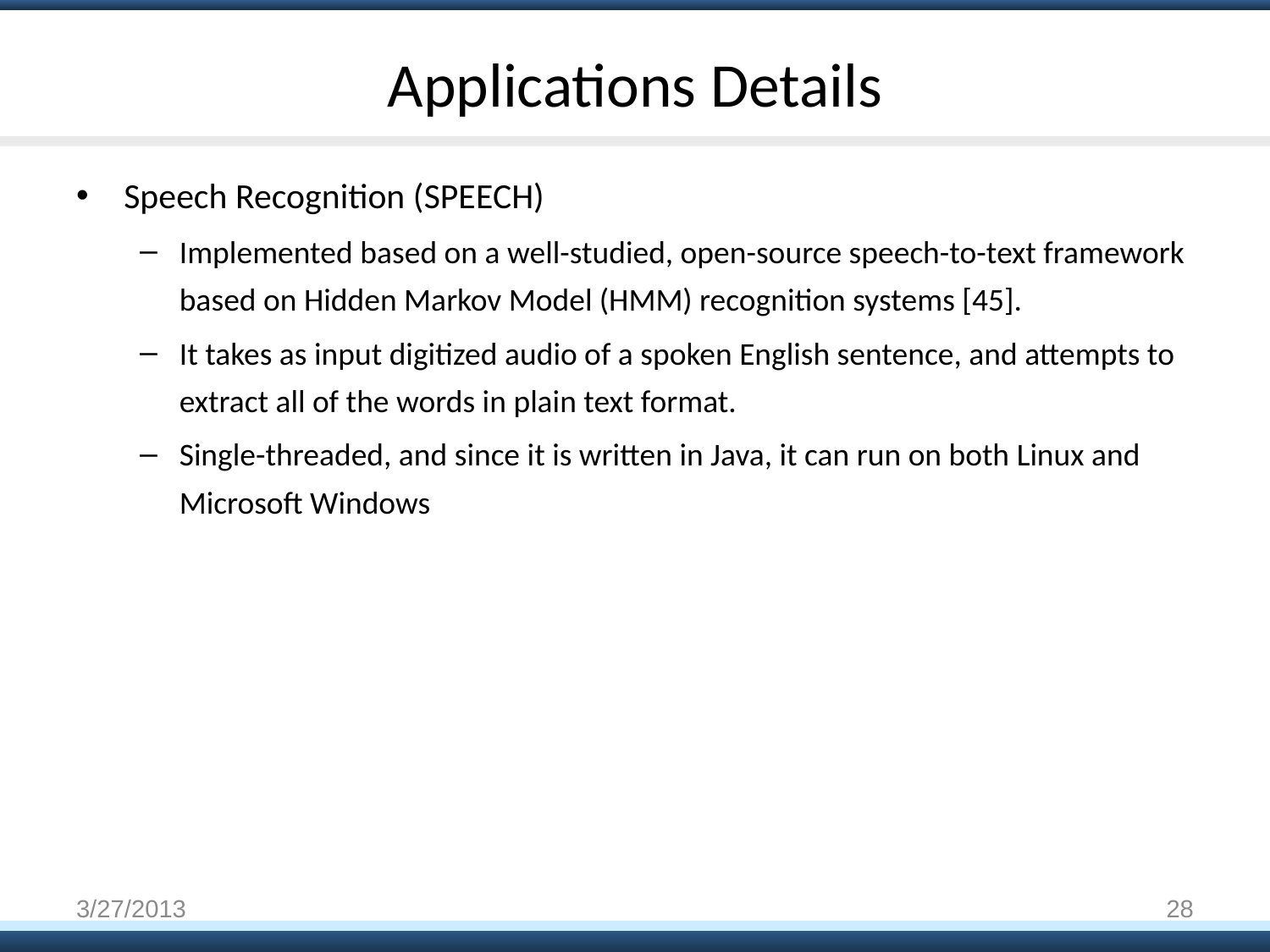

# Applications Details
Speech Recognition (SPEECH)
Implemented based on a well-studied, open-source speech-to-text framework based on Hidden Markov Model (HMM) recognition systems [45].
It takes as input digitized audio of a spoken English sentence, and attempts to extract all of the words in plain text format.
Single-threaded, and since it is written in Java, it can run on both Linux and Microsoft Windows
3/27/2013
28